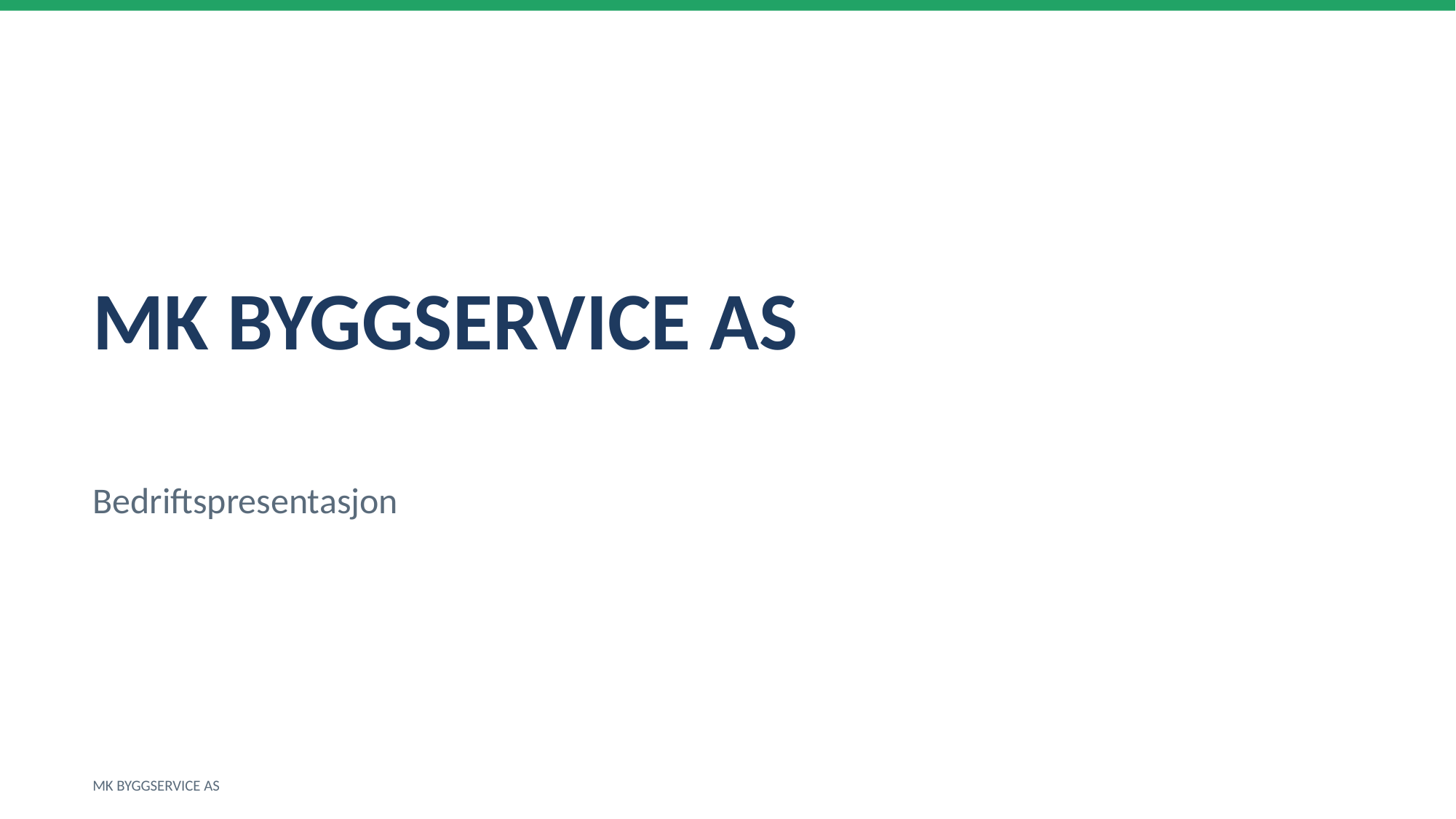

MK BYGGSERVICE AS
Bedriftspresentasjon
MK BYGGSERVICE AS